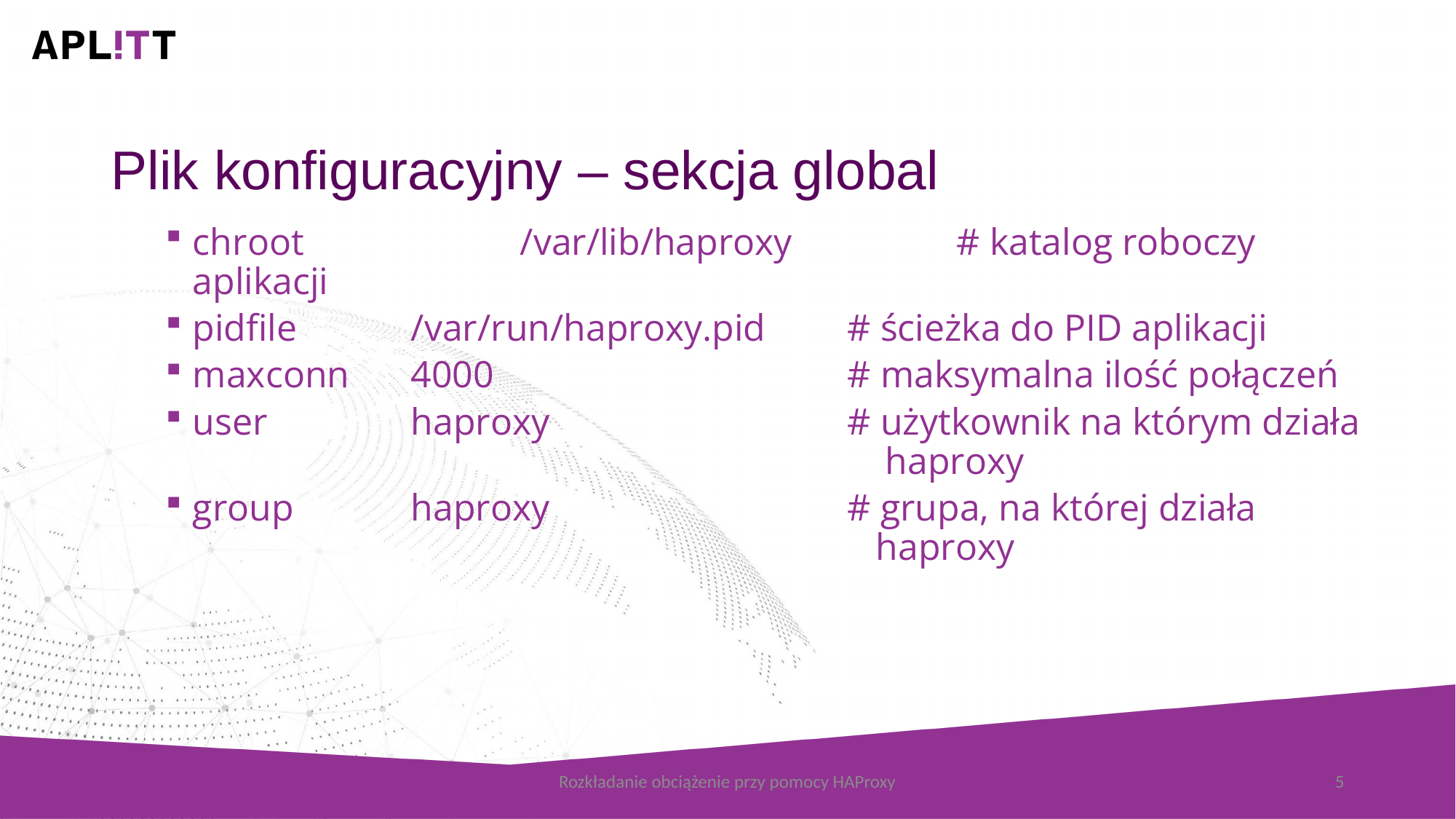

# Plik konfiguracyjny – sekcja global
chroot		/var/lib/haproxy		# katalog roboczy aplikacji
pidfile		/var/run/haproxy.pid	# ścieżka do PID aplikacji
maxconn	4000				# maksymalna ilość połączeń
user		haproxy			# użytkownik na którym działa 							    haproxy
group		haproxy			# grupa, na której działa 								   haproxy
Rozkładanie obciążenie przy pomocy HAProxy
5